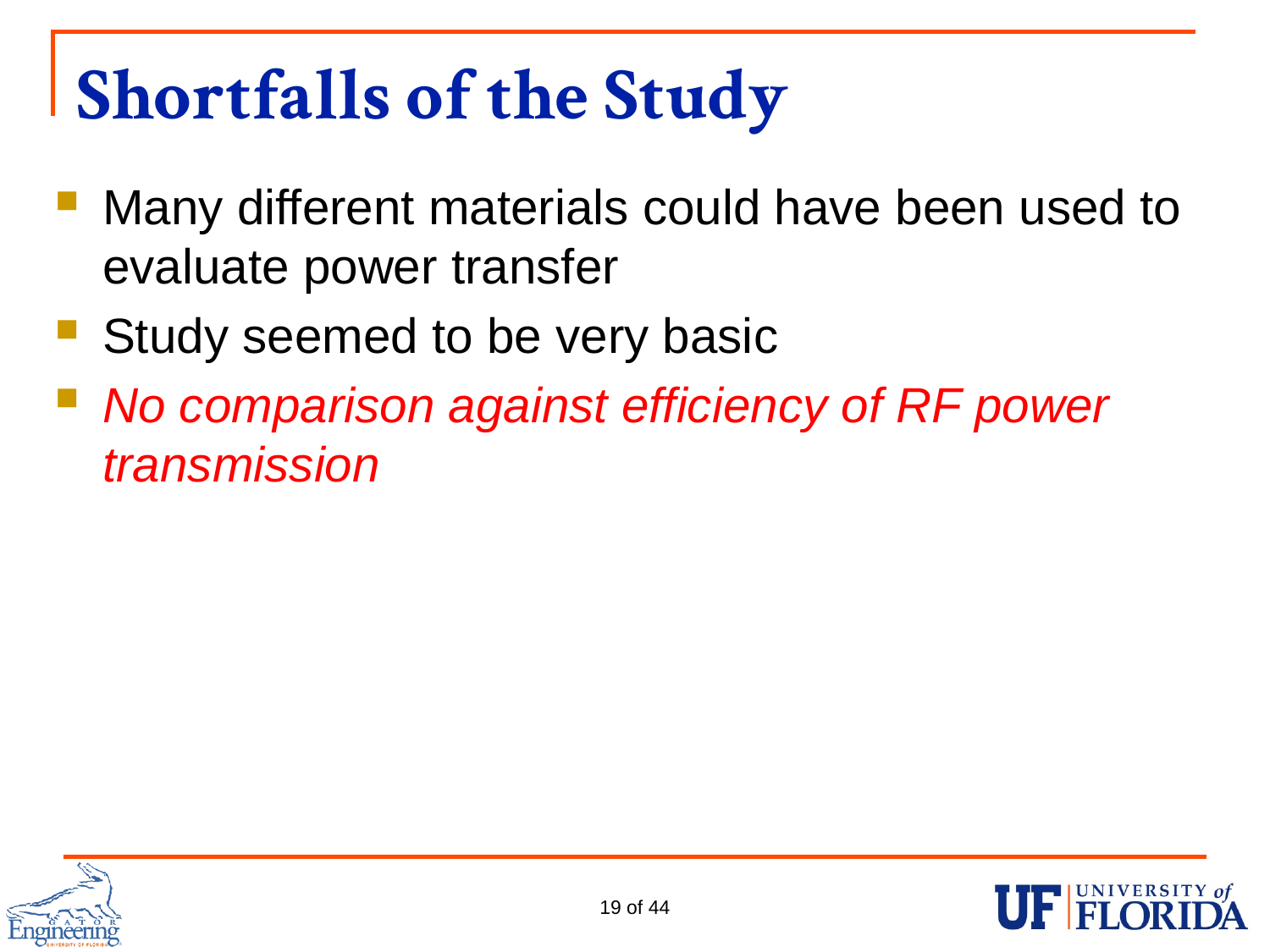

# Shortfalls of the Study
Many different materials could have been used to evaluate power transfer
Study seemed to be very basic
No comparison against efficiency of RF power transmission